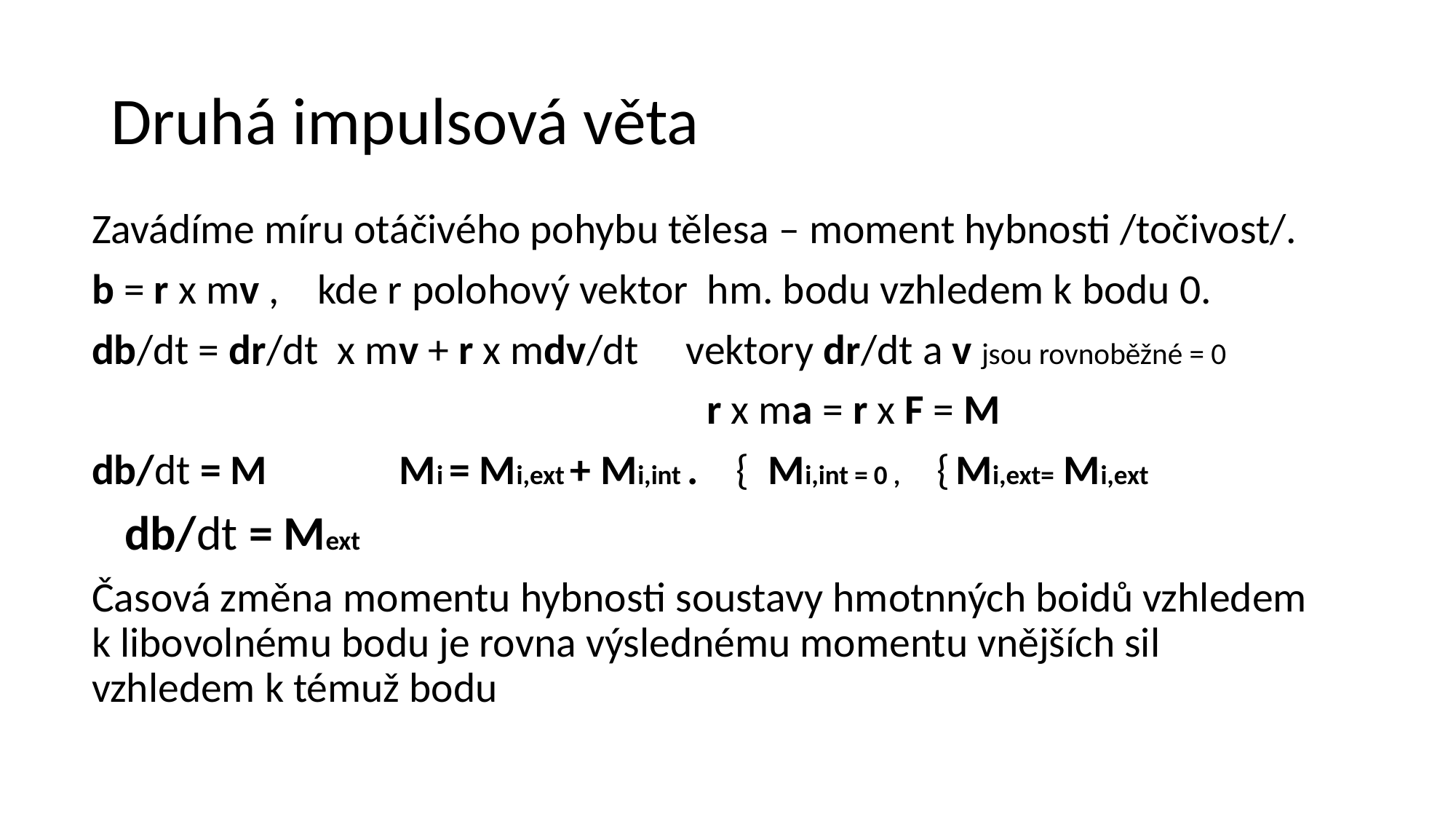

# Druhá impulsová věta
Zavádíme míru otáčivého pohybu tělesa – moment hybnosti /točivost/.
b = r x mv ,    kde r polohový vektor  hm. bodu vzhledem k bodu 0.
db/dt = dr/dt  x mv + r x mdv/dt     vektory dr/dt a v jsou rovnoběžné = 0
                                                                 r x ma = r x F = M
db/dt = M              Mi = Mi,ext + Mi,int .    {  Mi,int = 0 ,      { Mi,ext= Mi,ext
   db/dt = Mext
Časová změna momentu hybnosti soustavy hmotnných boidů vzhledem k libovolnému bodu je rovna výslednému momentu vnějších sil vzhledem k témuž bodu